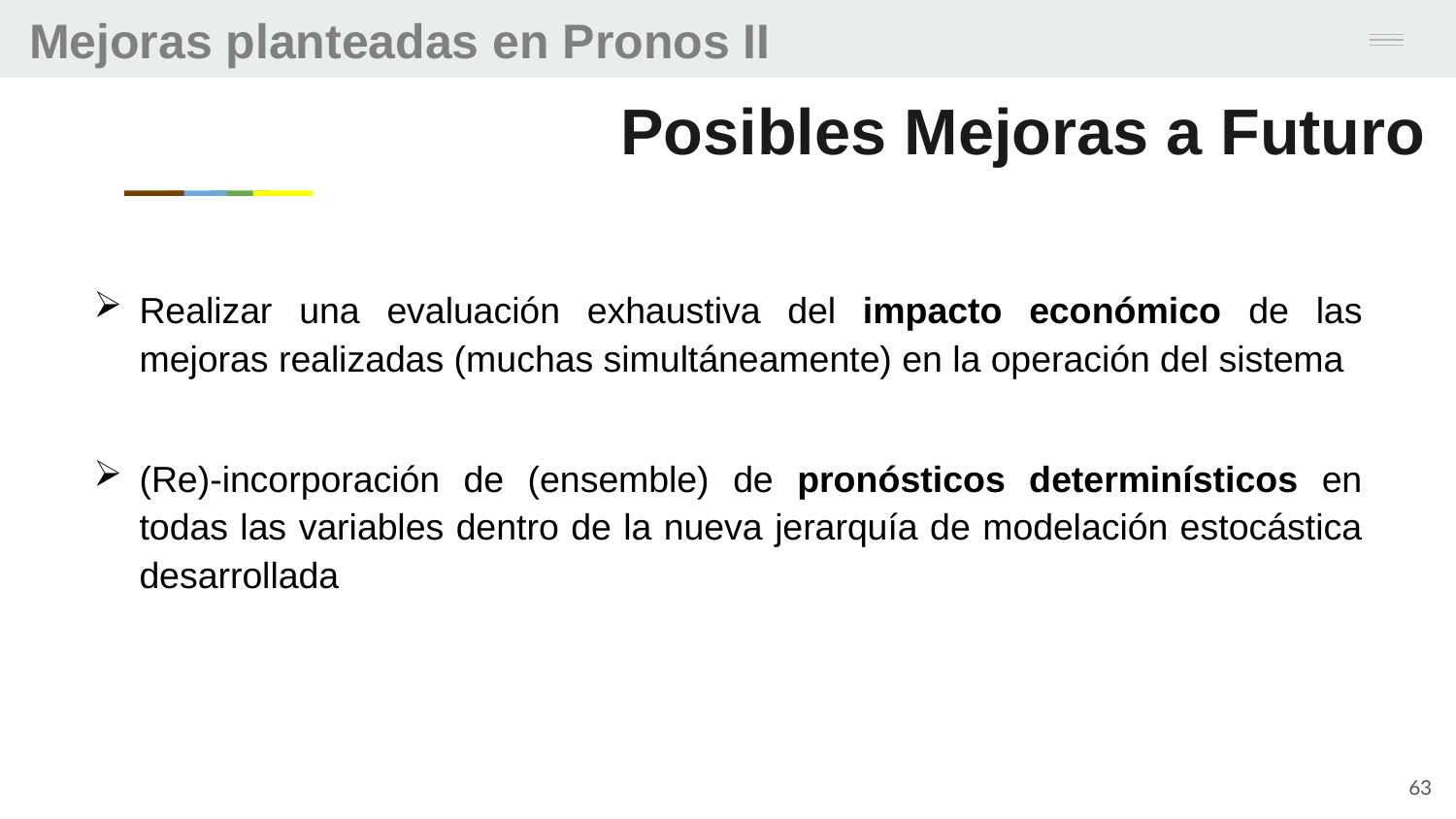

Mejoras planteadas en Pronos II
# Posibles Mejoras a Futuro
Realizar una evaluación exhaustiva del impacto económico de las mejoras realizadas (muchas simultáneamente) en la operación del sistema

(Re)-incorporación de (ensemble) de pronósticos determinísticos en todas las variables dentro de la nueva jerarquía de modelación estocástica desarrollada
63